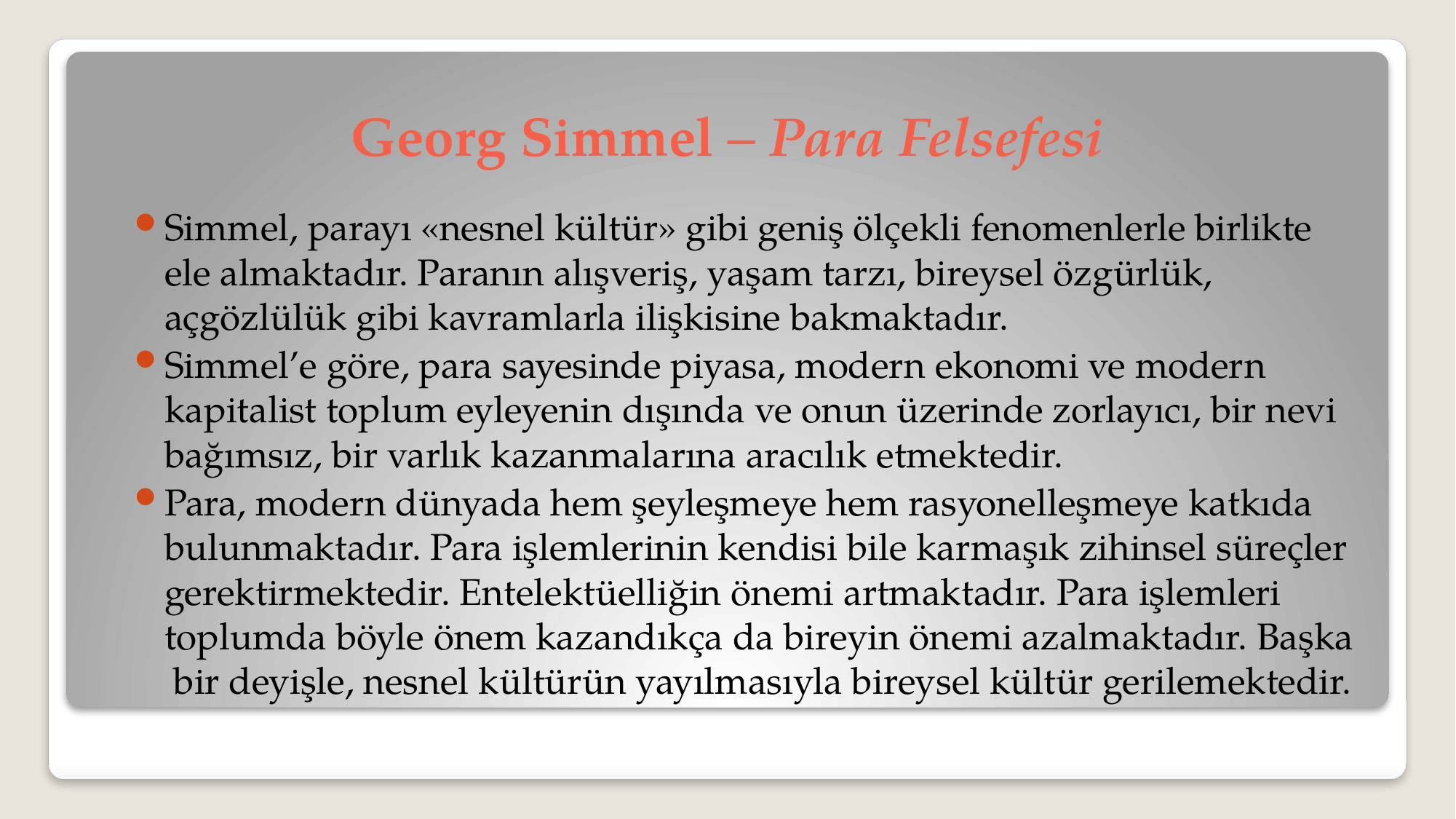

# Georg Simmel – Para Felsefesi
Simmel, parayı «nesnel kültür» gibi geniş ölçekli fenomenlerle birlikte ele almaktadır. Paranın alışveriş, yaşam tarzı, bireysel özgürlük, açgözlülük gibi kavramlarla ilişkisine bakmaktadır.
Simmel’e göre, para sayesinde piyasa, modern ekonomi ve modern kapitalist toplum eyleyenin dışında ve onun üzerinde zorlayıcı, bir nevi bağımsız, bir varlık kazanmalarına aracılık etmektedir.
Para, modern dünyada hem şeyleşmeye hem rasyonelleşmeye katkıda bulunmaktadır. Para işlemlerinin kendisi bile karmaşık zihinsel süreçler gerektirmektedir. Entelektüelliğin önemi artmaktadır. Para işlemleri toplumda böyle önem kazandıkça da bireyin önemi azalmaktadır. Başka  bir deyişle, nesnel kültürün yayılmasıyla bireysel kültür gerilemektedir.